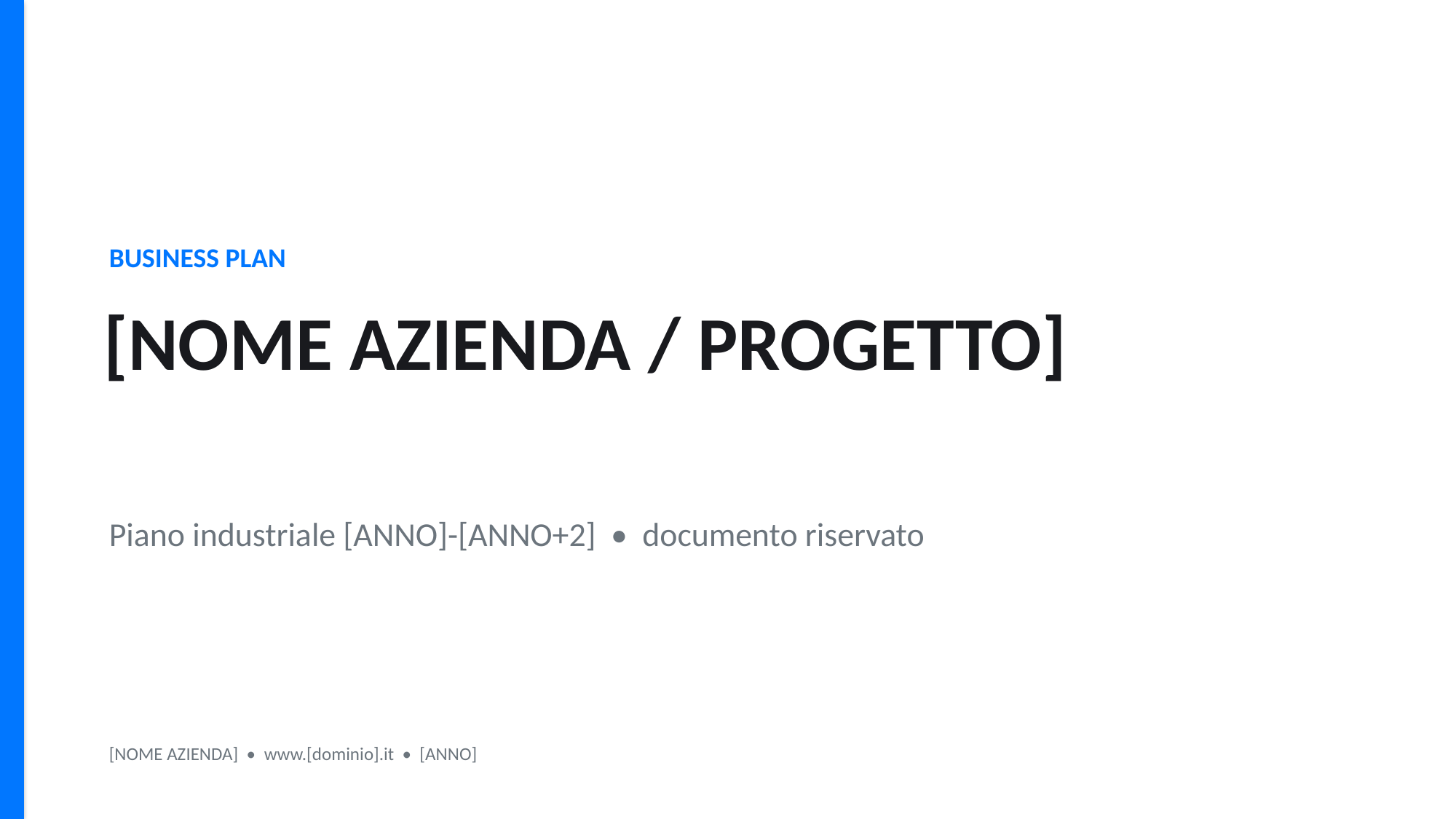

BUSINESS PLAN
[NOME AZIENDA / PROGETTO]
Piano industriale [ANNO]-[ANNO+2]  •  documento riservato
[NOME AZIENDA]  •  www.[dominio].it  •  [ANNO]